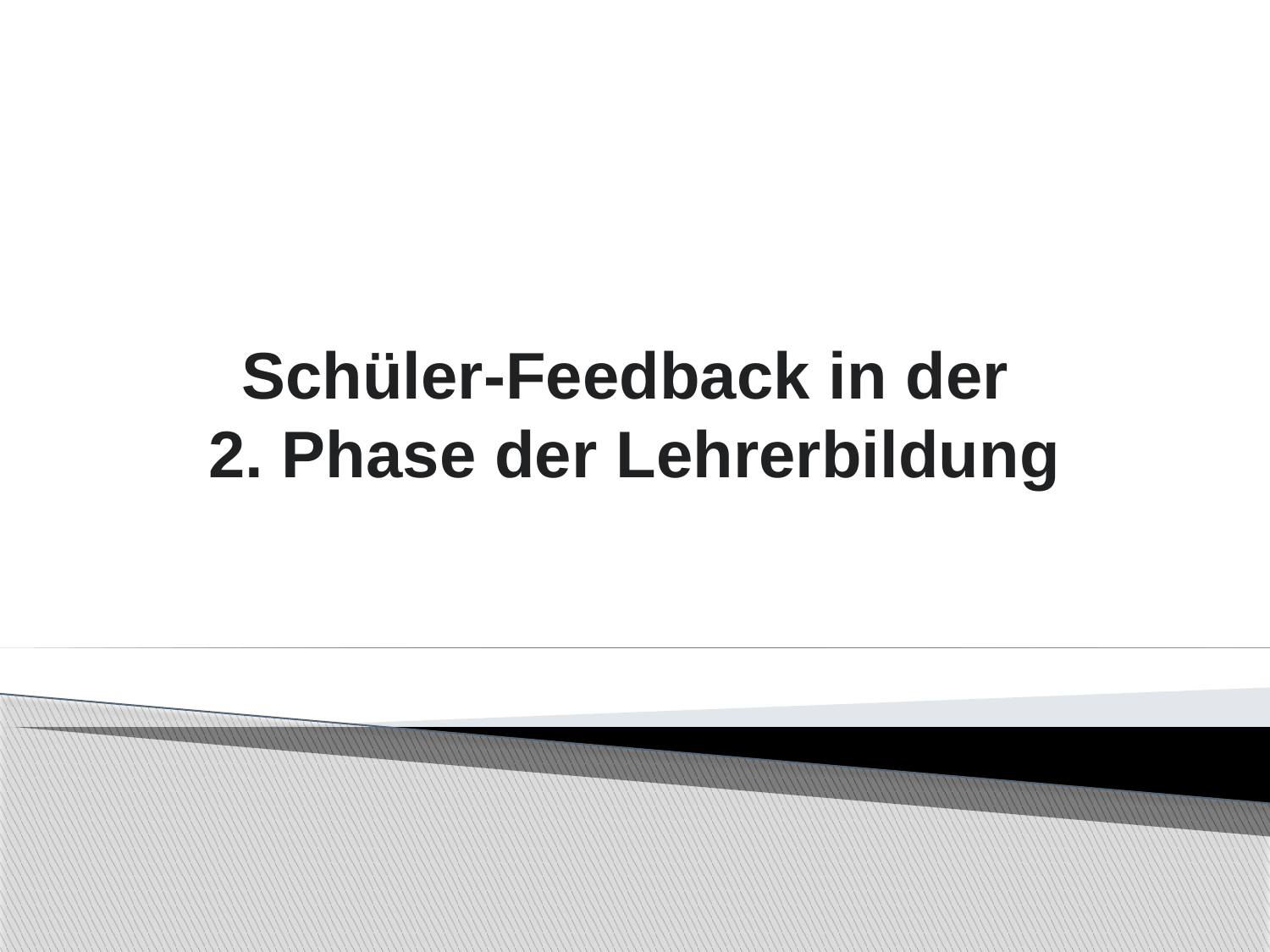

# Schüler-Feedback in der 2. Phase der Lehrerbildung